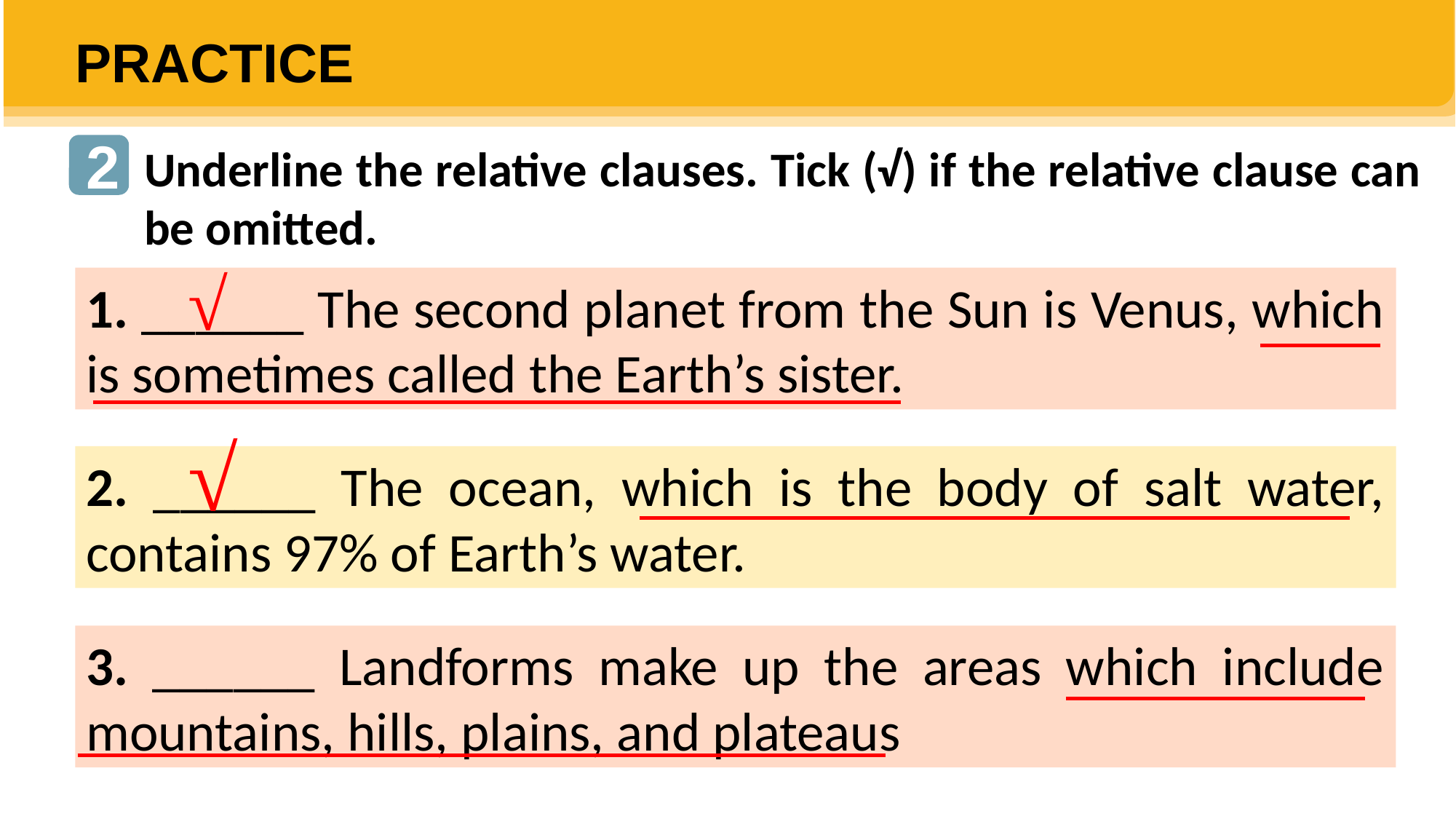

PRACTICE
2
Underline the relative clauses. Tick (√) if the relative clause can be omitted.

√
1. ______ The second planet from the Sun is Venus, which is sometimes called the Earth’s sister.
√
2. ______ The ocean, which is the body of salt water, contains 97% of Earth’s water.
3. ______ Landforms make up the areas which include mountains, hills, plains, and plateaus